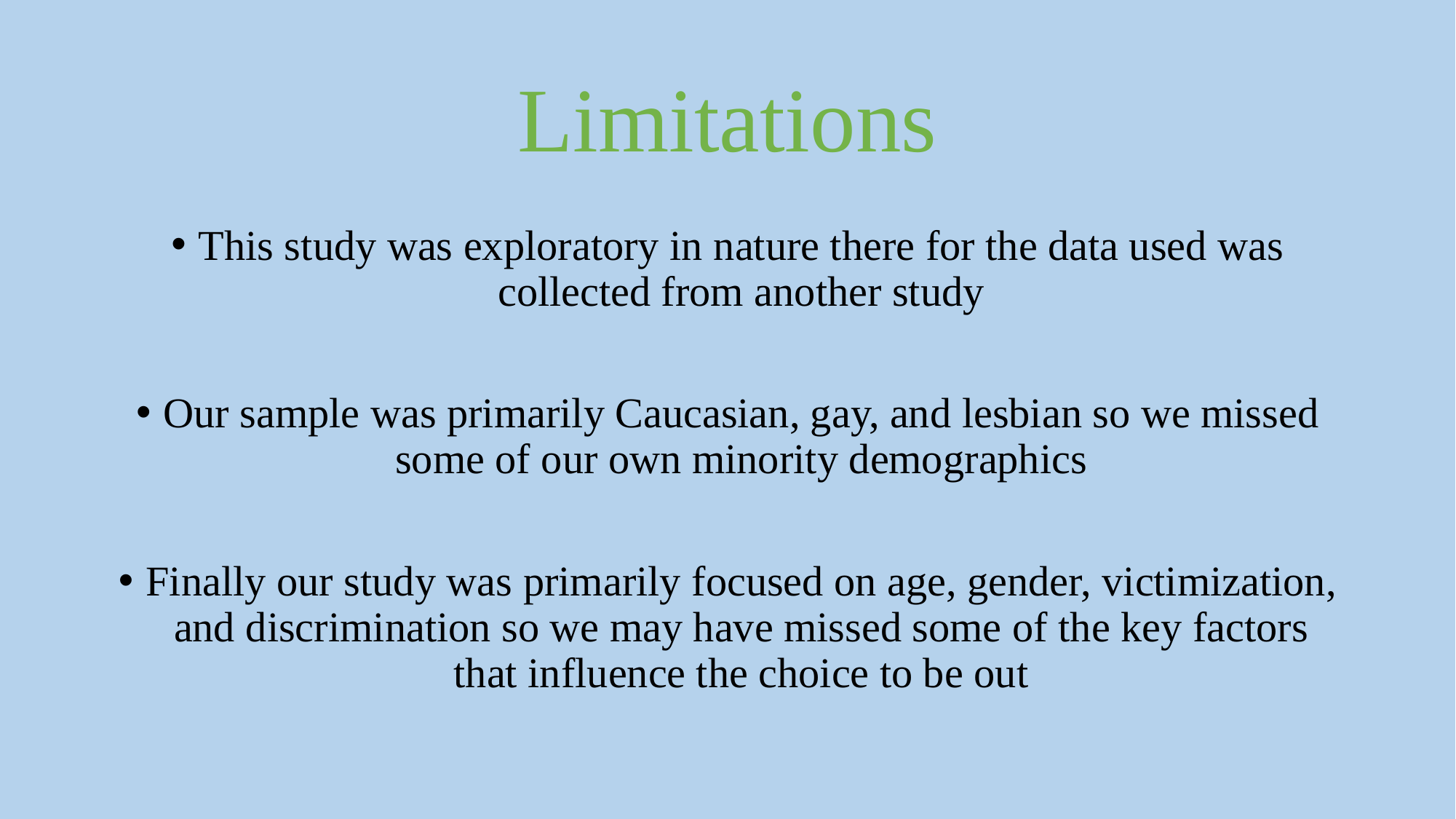

# Limitations
This study was exploratory in nature there for the data used was collected from another study

Our sample was primarily Caucasian, gay, and lesbian so we missed some of our own minority demographics

Finally our study was primarily focused on age, gender, victimization, and discrimination so we may have missed some of the key factors that influence the choice to be out